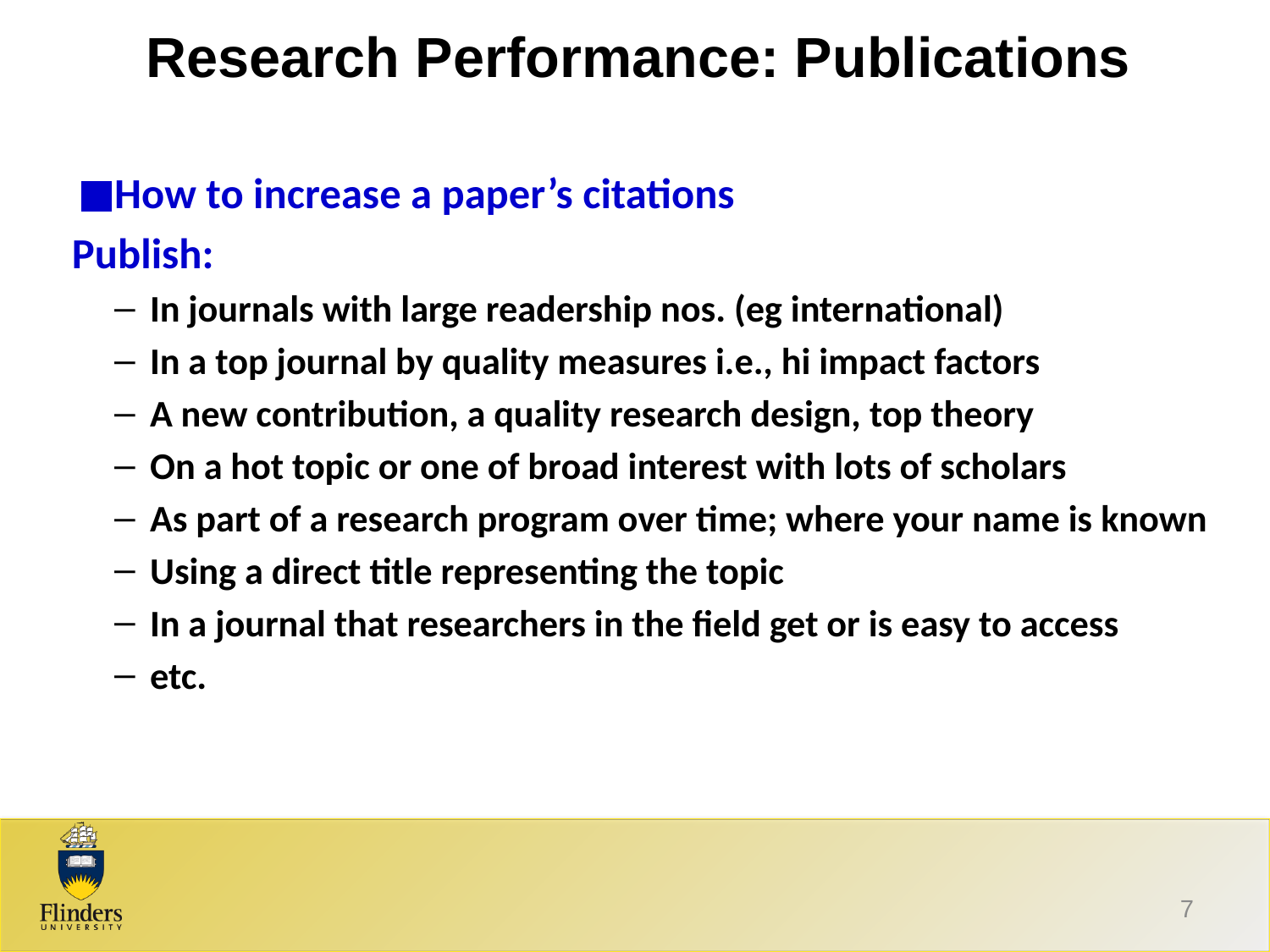

# Research Performance: Publications

How to increase a paper’s citations
Publish:
In journals with large readership nos. (eg international)
In a top journal by quality measures i.e., hi impact factors
A new contribution, a quality research design, top theory
On a hot topic or one of broad interest with lots of scholars
As part of a research program over time; where your name is known
Using a direct title representing the topic
In a journal that researchers in the field get or is easy to access
etc.

7